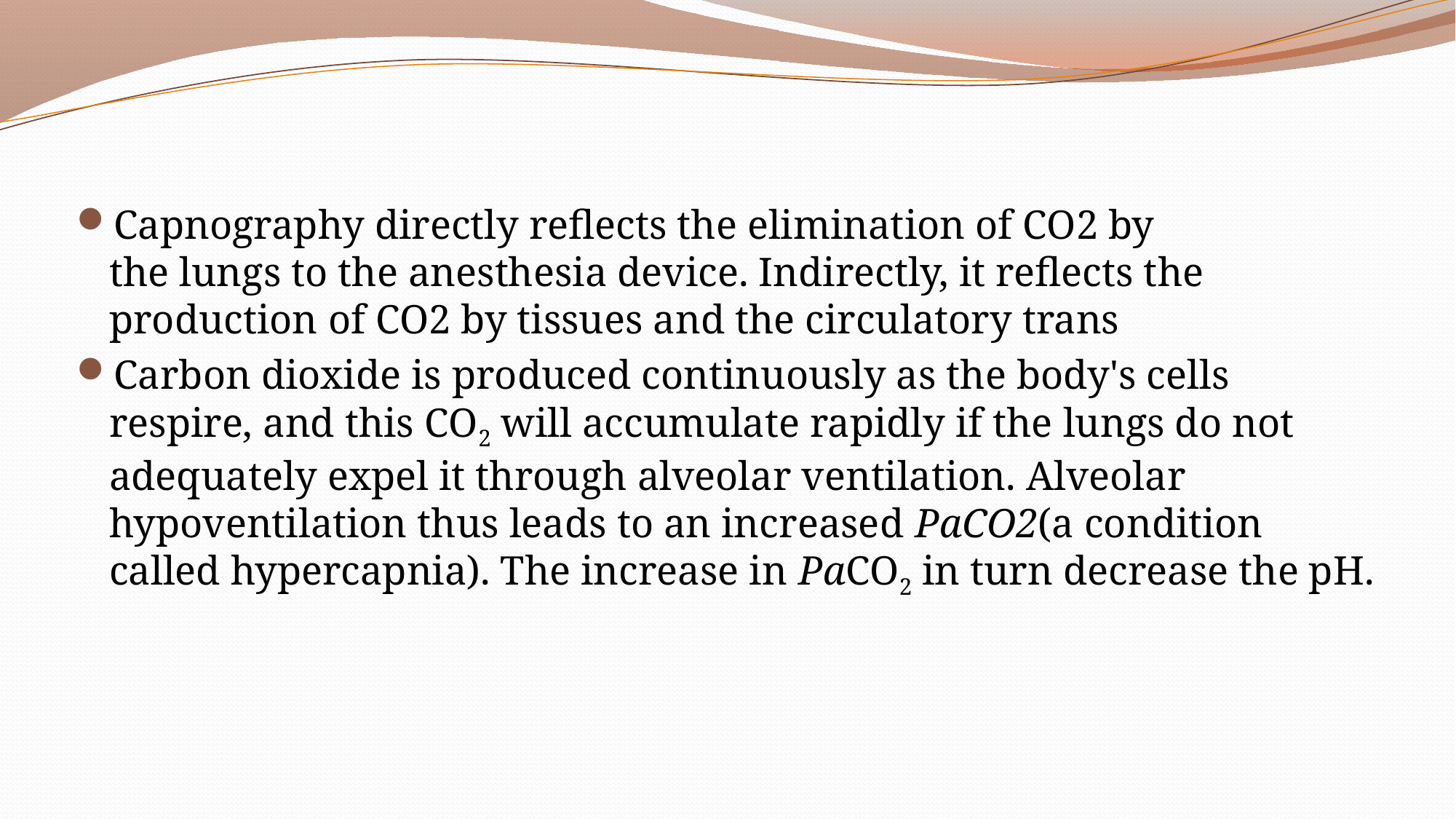

Capnography directly reflects the elimination of CO2 by the lungs to the anesthesia device. Indirectly, it reflects the production of CO2 by tissues and the circulatory trans
Carbon dioxide is produced continuously as the body's cells respire, and this CO2 will accumulate rapidly if the lungs do not adequately expel it through alveolar ventilation. Alveolar hypoventilation thus leads to an increased PaCO2(a condition called hypercapnia). The increase in PaCO2 in turn decrease the pH.